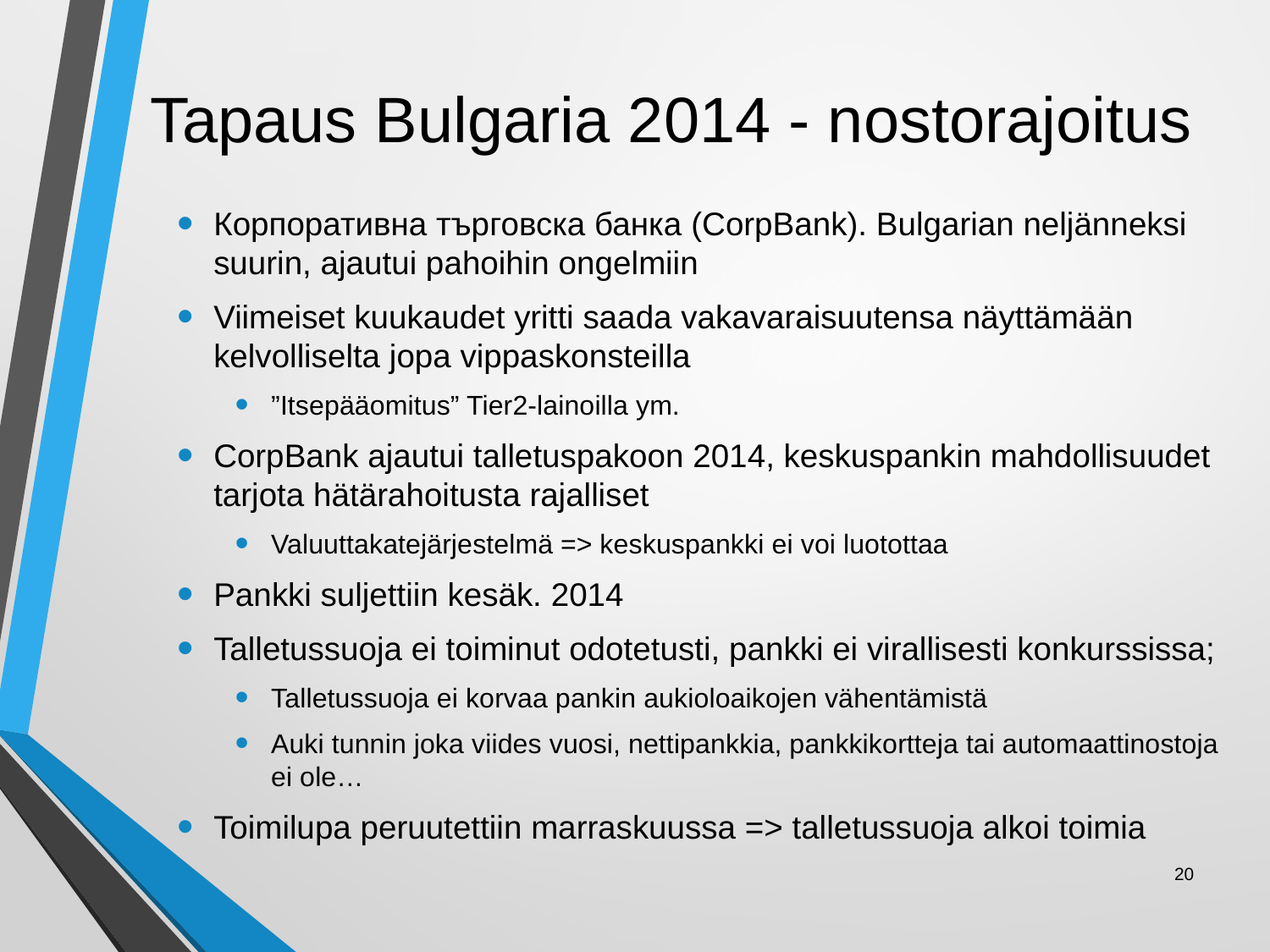

# Tapaus Bulgaria 2014 - nostorajoitus
Корпоративна търговска банка (CorpBank). Bulgarian neljänneksi suurin, ajautui pahoihin ongelmiin
Viimeiset kuukaudet yritti saada vakavaraisuutensa näyttämään kelvolliselta jopa vippaskonsteilla
”Itsepääomitus” Tier2-lainoilla ym.
CorpBank ajautui talletuspakoon 2014, keskuspankin mahdollisuudet tarjota hätärahoitusta rajalliset
Valuuttakatejärjestelmä => keskuspankki ei voi luotottaa
Pankki suljettiin kesäk. 2014
Talletussuoja ei toiminut odotetusti, pankki ei virallisesti konkurssissa;
Talletussuoja ei korvaa pankin aukioloaikojen vähentämistä
Auki tunnin joka viides vuosi, nettipankkia, pankkikortteja tai automaattinostoja ei ole…
Toimilupa peruutettiin marraskuussa => talletussuoja alkoi toimia

20